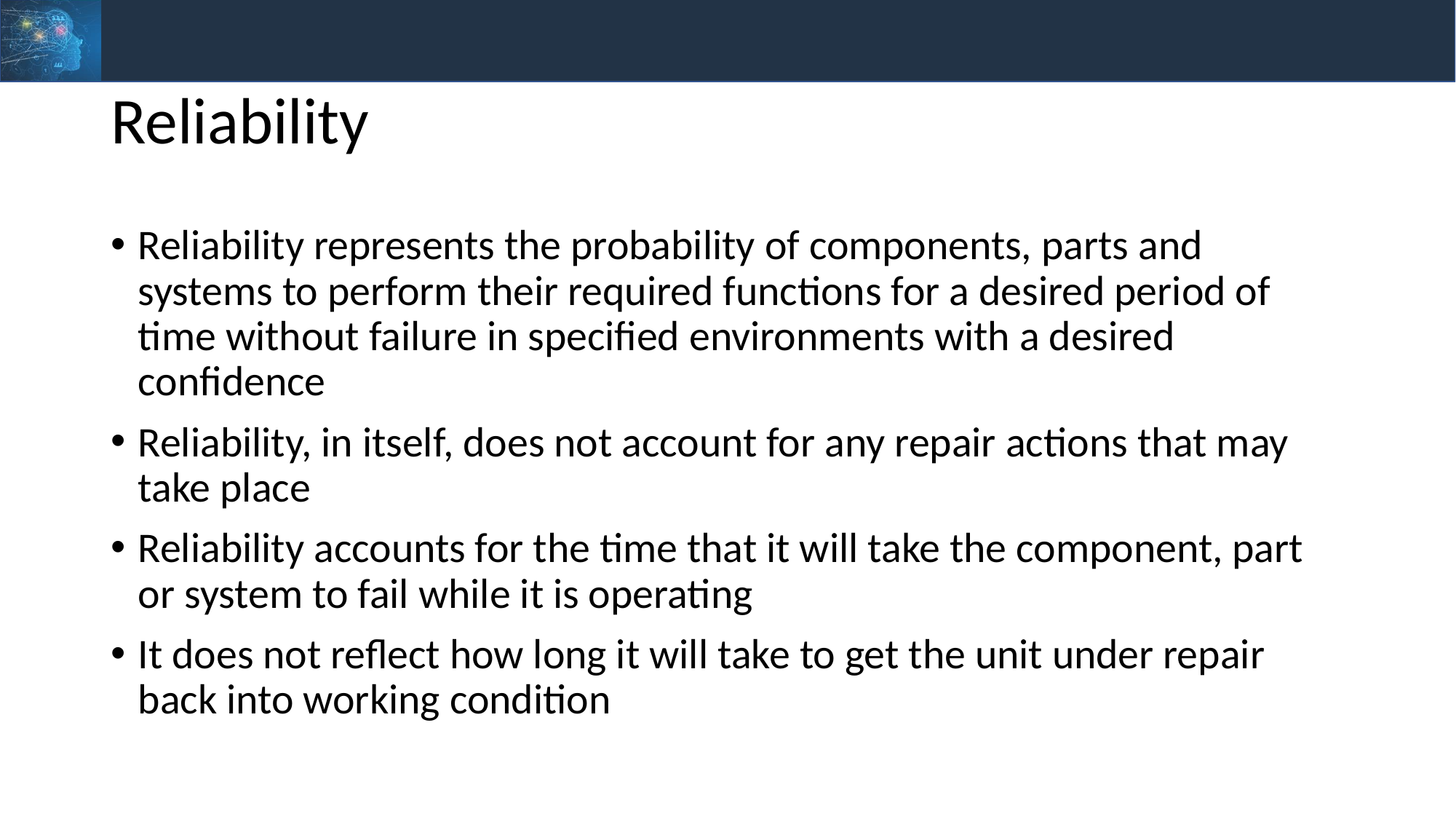

# Reliability
Reliability represents the probability of components, parts and systems to perform their required functions for a desired period of time without failure in specified environments with a desired confidence
Reliability, in itself, does not account for any repair actions that may take place
Reliability accounts for the time that it will take the component, part or system to fail while it is operating
It does not reflect how long it will take to get the unit under repair back into working condition